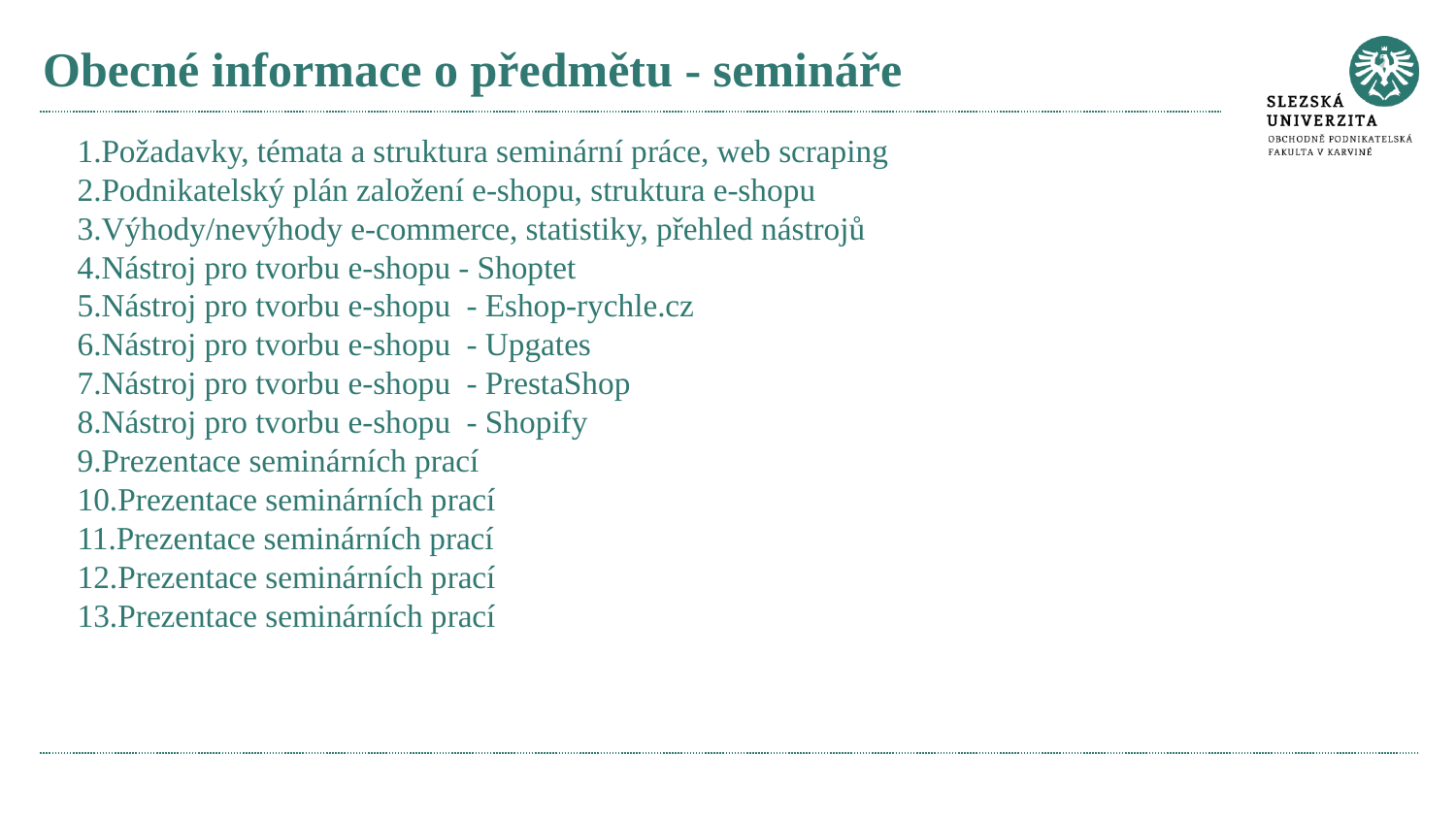

# Obecné informace o předmětu - semináře
Požadavky, témata a struktura seminární práce, web scraping
Podnikatelský plán založení e-shopu, struktura e-shopu
Výhody/nevýhody e-commerce, statistiky, přehled nástrojů
Nástroj pro tvorbu e-shopu - Shoptet
Nástroj pro tvorbu e-shopu  - Eshop-rychle.cz
Nástroj pro tvorbu e-shopu  - Upgates
Nástroj pro tvorbu e-shopu  - PrestaShop
Nástroj pro tvorbu e-shopu  - Shopify
Prezentace seminárních prací
Prezentace seminárních prací
Prezentace seminárních prací
Prezentace seminárních prací
Prezentace seminárních prací